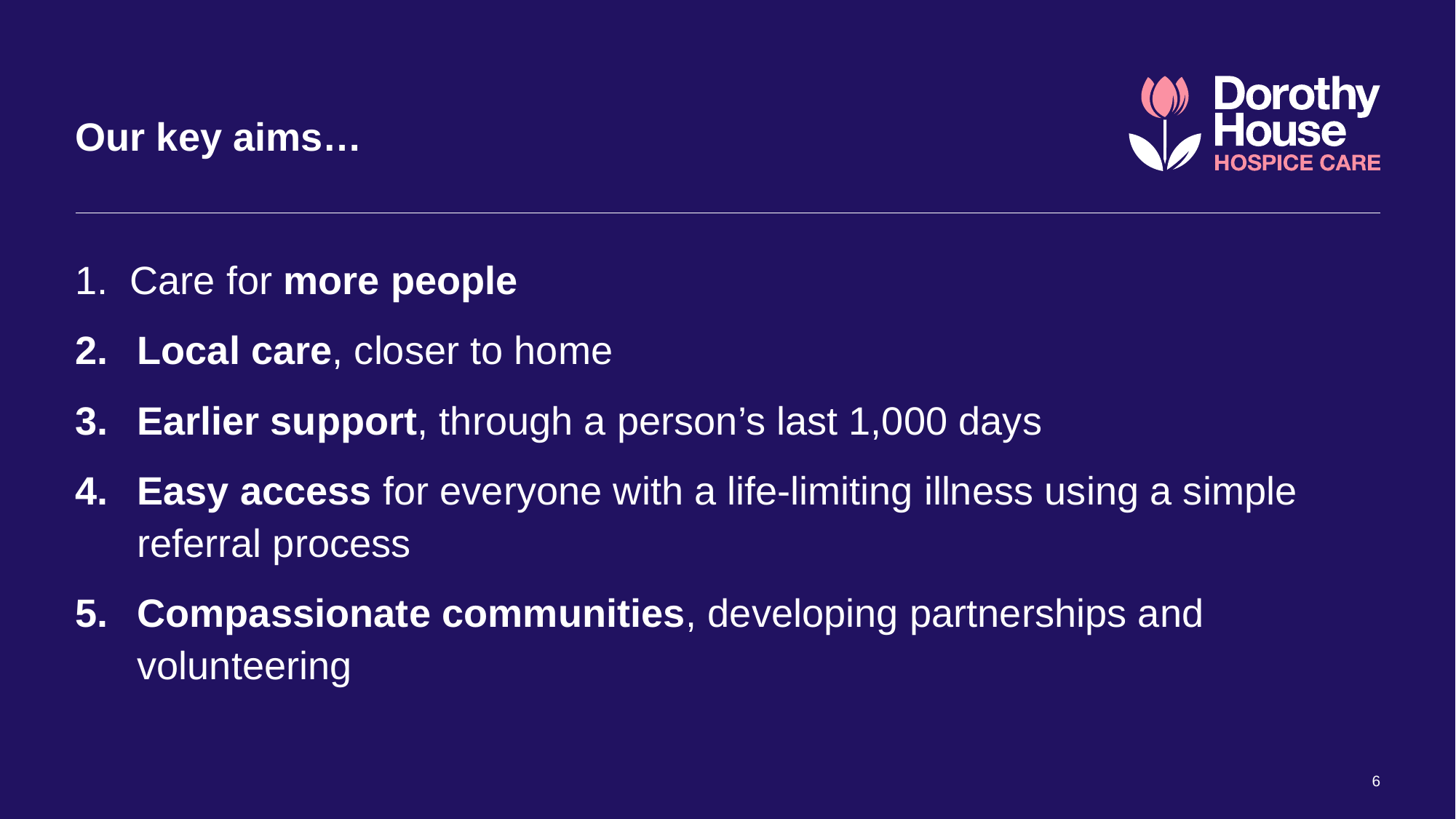

# Our key aims…
Care for more people
Local care, closer to home
Earlier support, through a person’s last 1,000 days
Easy access for everyone with a life-limiting illness using a simple referral process
Compassionate communities, developing partnerships and volunteering

6